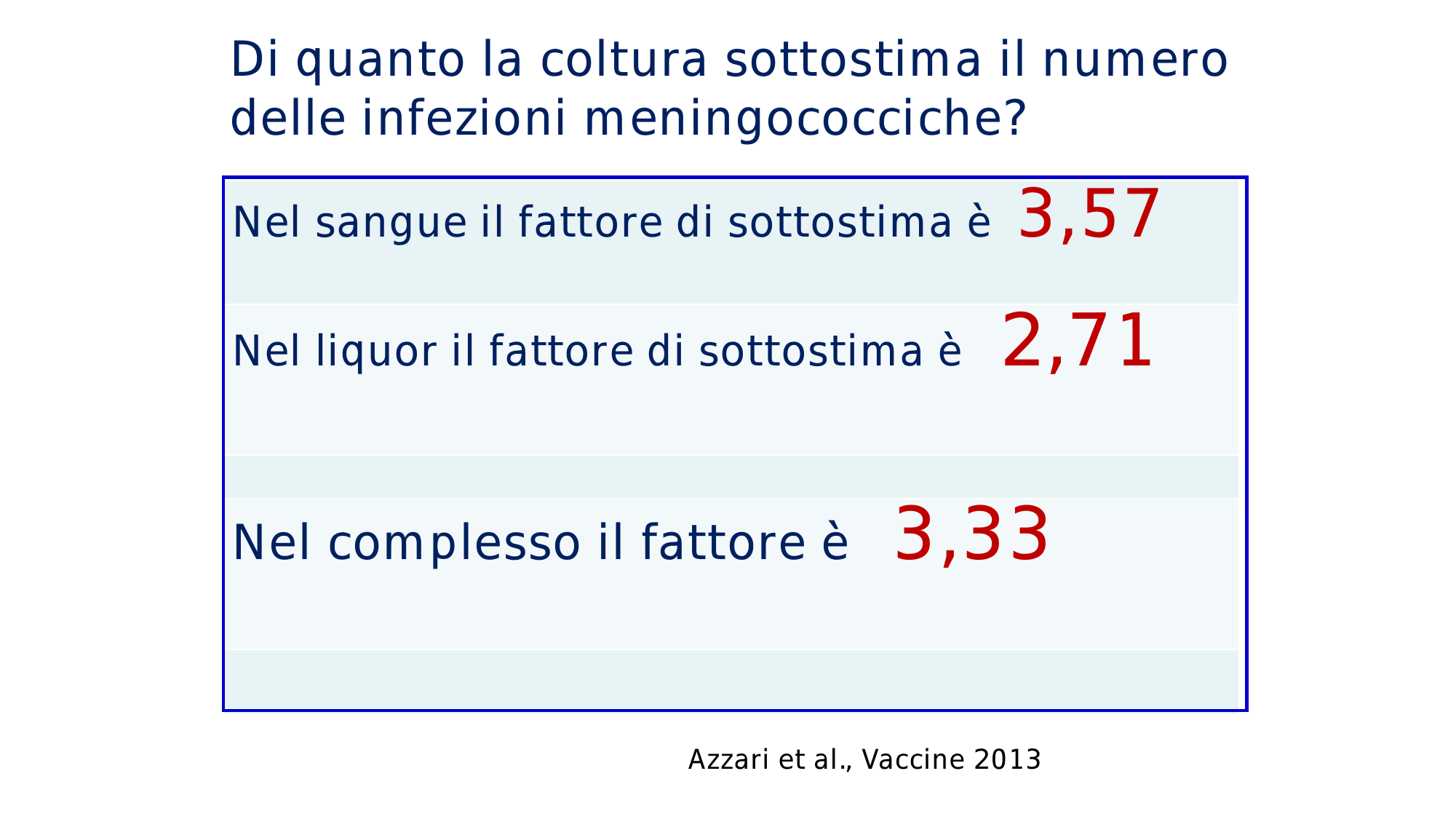

Di quanto la coltura sottostima il numero
delle infezioni meningococciche?

| Nel sangue il fattore di sottostima è 3,57 |
| --- |
| Nel liquor il fattore di sottostima è 2,71 |
|  |
| Nel complesso il fattore è 3,33 |
|  |
Azzari et al., Vaccine 2013